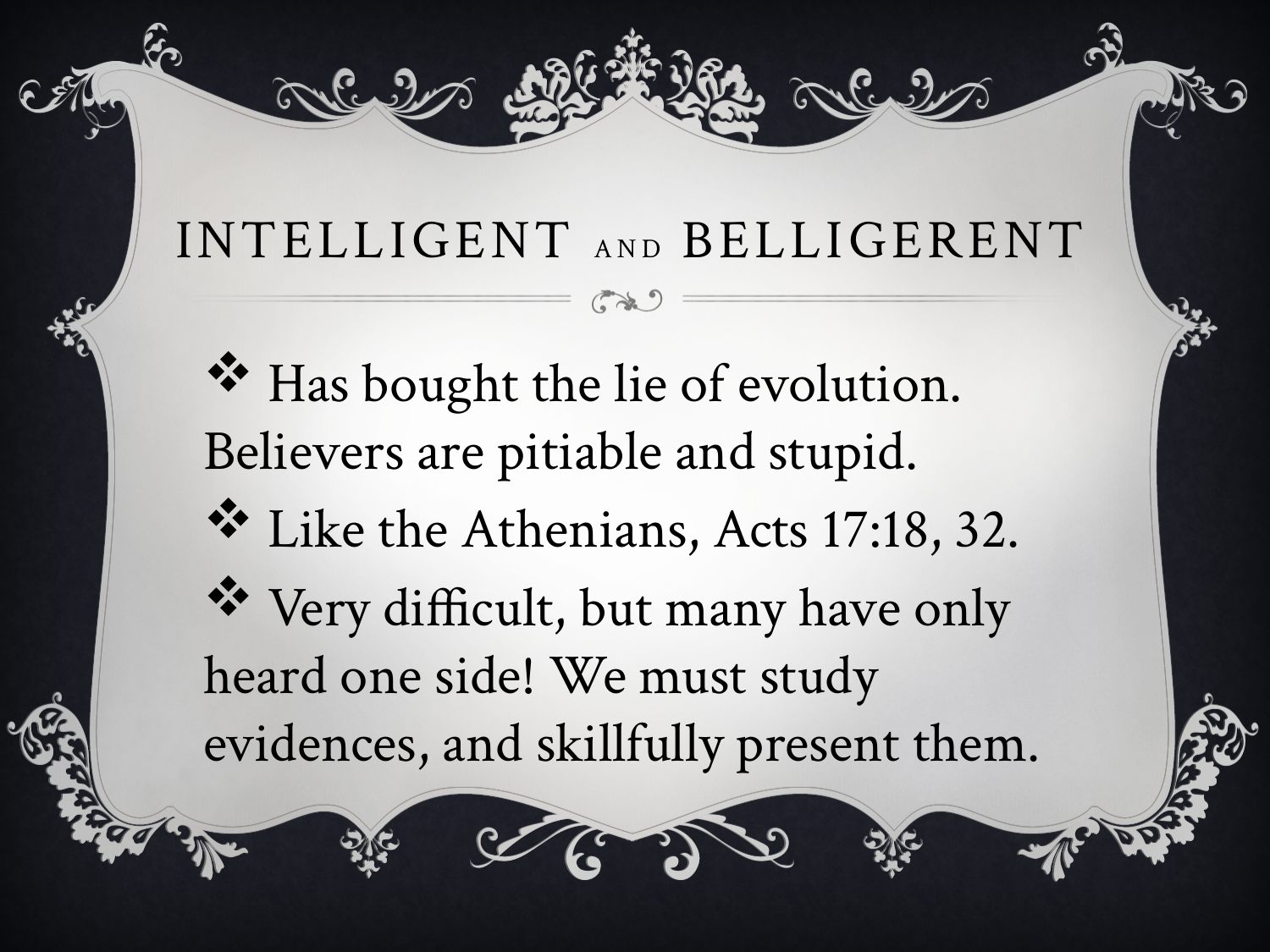

# INTELLIGENT and BELLIGERENT
 Has bought the lie of evolution. Believers are pitiable and stupid.
 Like the Athenians, Acts 17:18, 32.
 Very difficult, but many have only heard one side! We must study evidences, and skillfully present them.